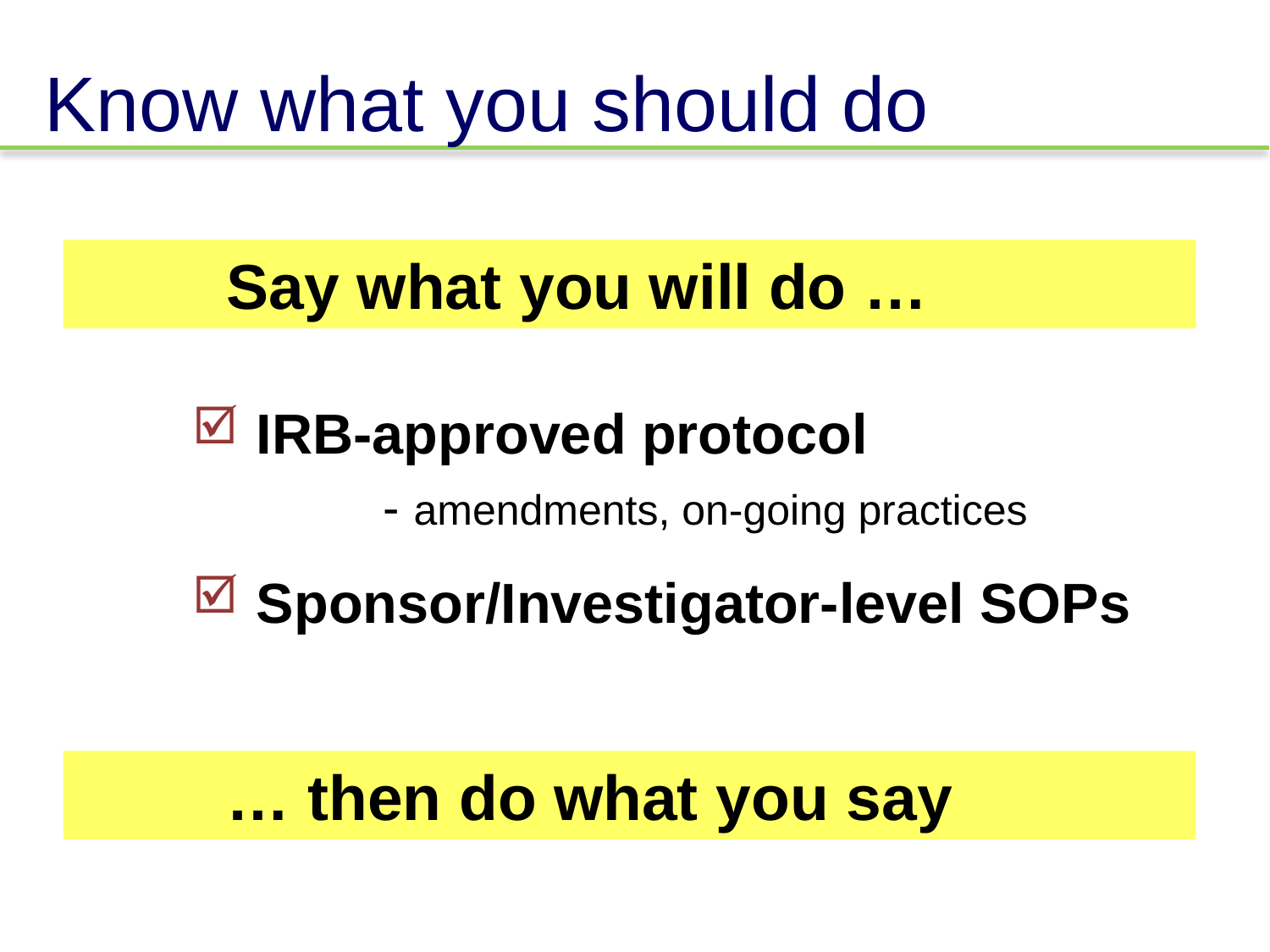

# Know what you should do
	Say what you will do …
IRB-approved protocol
		- amendments, on-going practices
Sponsor/Investigator-level SOPs
	… then do what you say